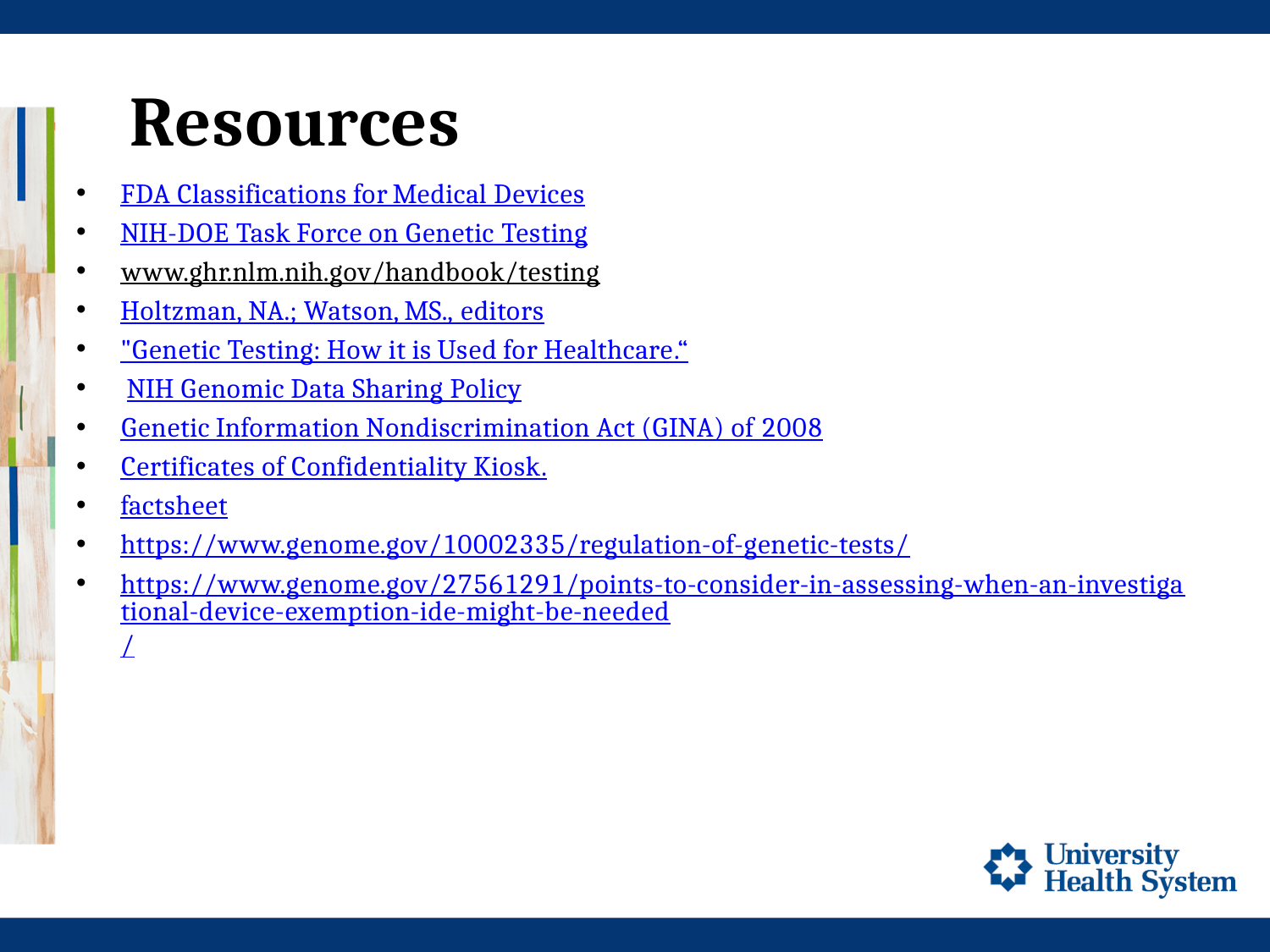

# Resources
FDA Classifications for Medical Devices
NIH-DOE Task Force on Genetic Testing
www.ghr.nlm.nih.gov/handbook/testing
Holtzman, NA.; Watson, MS., editors
"Genetic Testing: How it is Used for Healthcare.“
 NIH Genomic Data Sharing Policy
Genetic Information Nondiscrimination Act (GINA) of 2008
Certificates of Confidentiality Kiosk.
factsheet
https://www.genome.gov/10002335/regulation-of-genetic-tests/
https://www.genome.gov/27561291/points-to-consider-in-assessing-when-an-investigational-device-exemption-ide-might-be-needed/